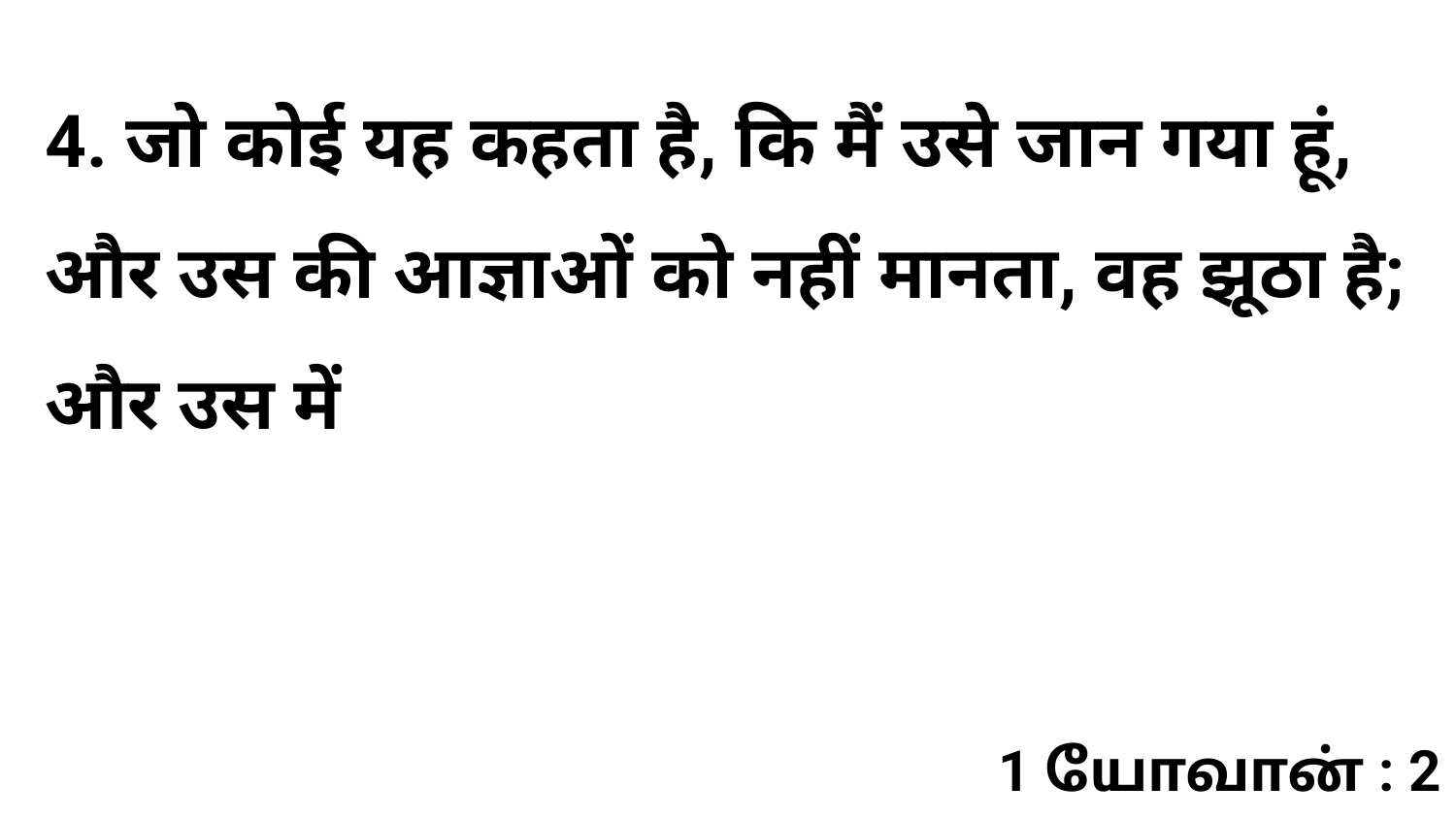

4. जो कोई यह कहता है, कि मैं उसे जान गया हूं, और उस की आज्ञाओं को नहीं मानता, वह झूठा है; और उस में
1 யோவான் : 2